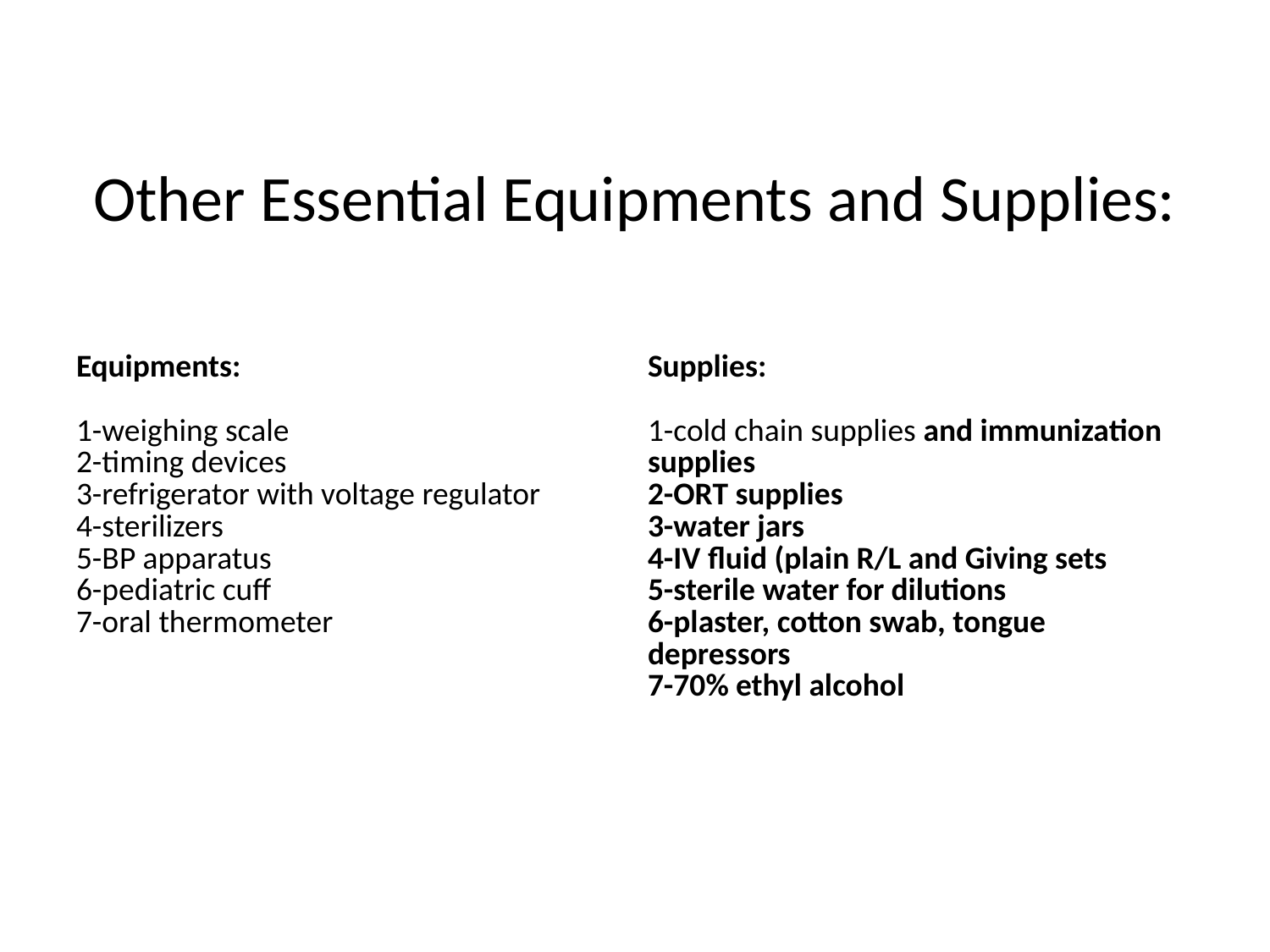

# Other Essential Equipments and Supplies:
| Equipments: 1-weighing scale 2-timing devices 3-refrigerator with voltage regulator 4-sterilizers 5-BP apparatus 6-pediatric cuff 7-oral thermometer | Supplies: 1-cold chain supplies and immunization supplies 2-ORT supplies 3-water jars 4-IV fluid (plain R/L and Giving sets 5-sterile water for dilutions 6-plaster, cotton swab, tongue depressors 7-70% ethyl alcohol |
| --- | --- |